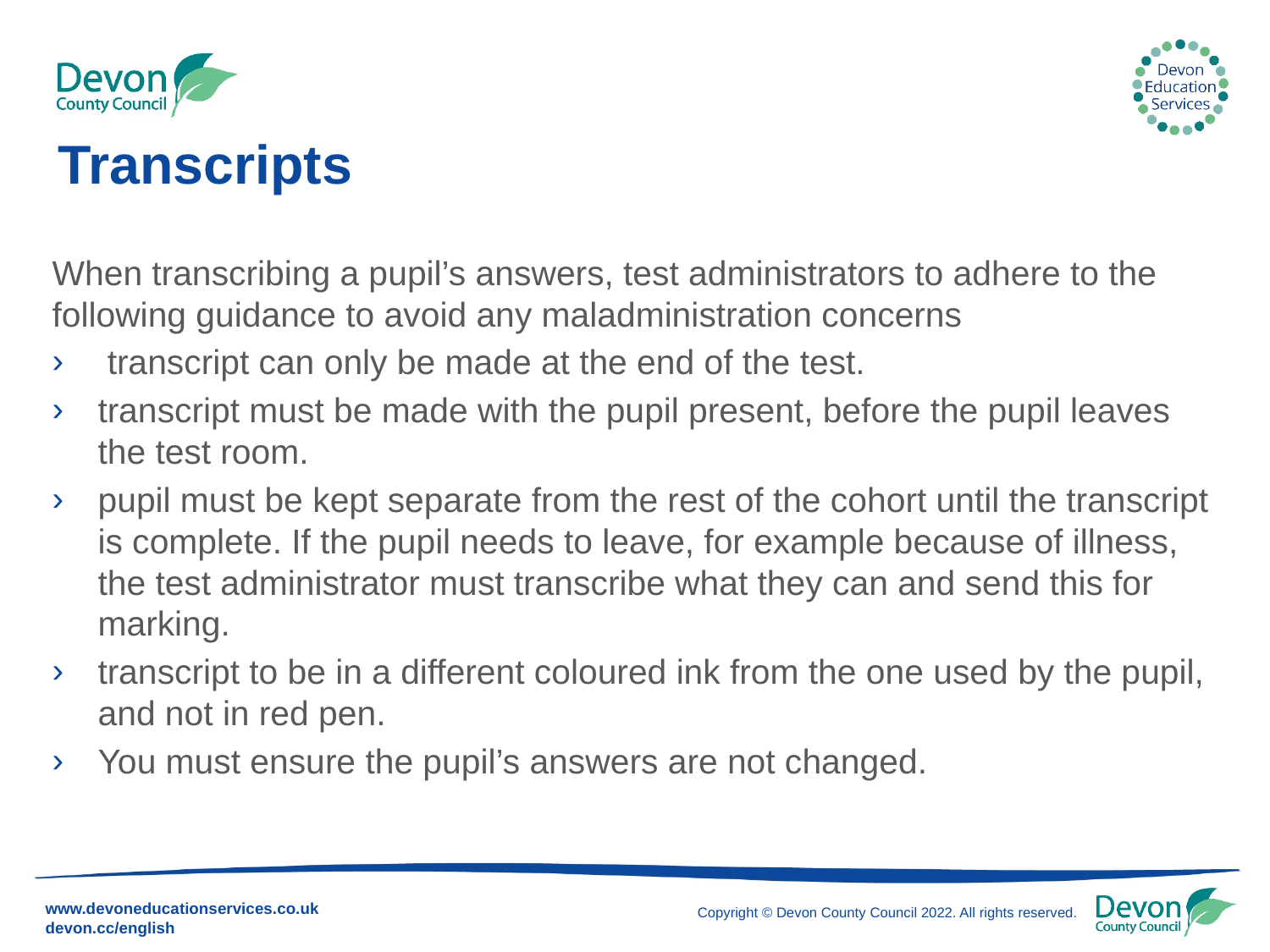

# Transcripts
When transcribing a pupil’s answers, test administrators to adhere to the following guidance to avoid any maladministration concerns
 transcript can only be made at the end of the test.
transcript must be made with the pupil present, before the pupil leaves the test room.
pupil must be kept separate from the rest of the cohort until the transcript is complete. If the pupil needs to leave, for example because of illness, the test administrator must transcribe what they can and send this for marking.
transcript to be in a different coloured ink from the one used by the pupil, and not in red pen.
You must ensure the pupil’s answers are not changed.